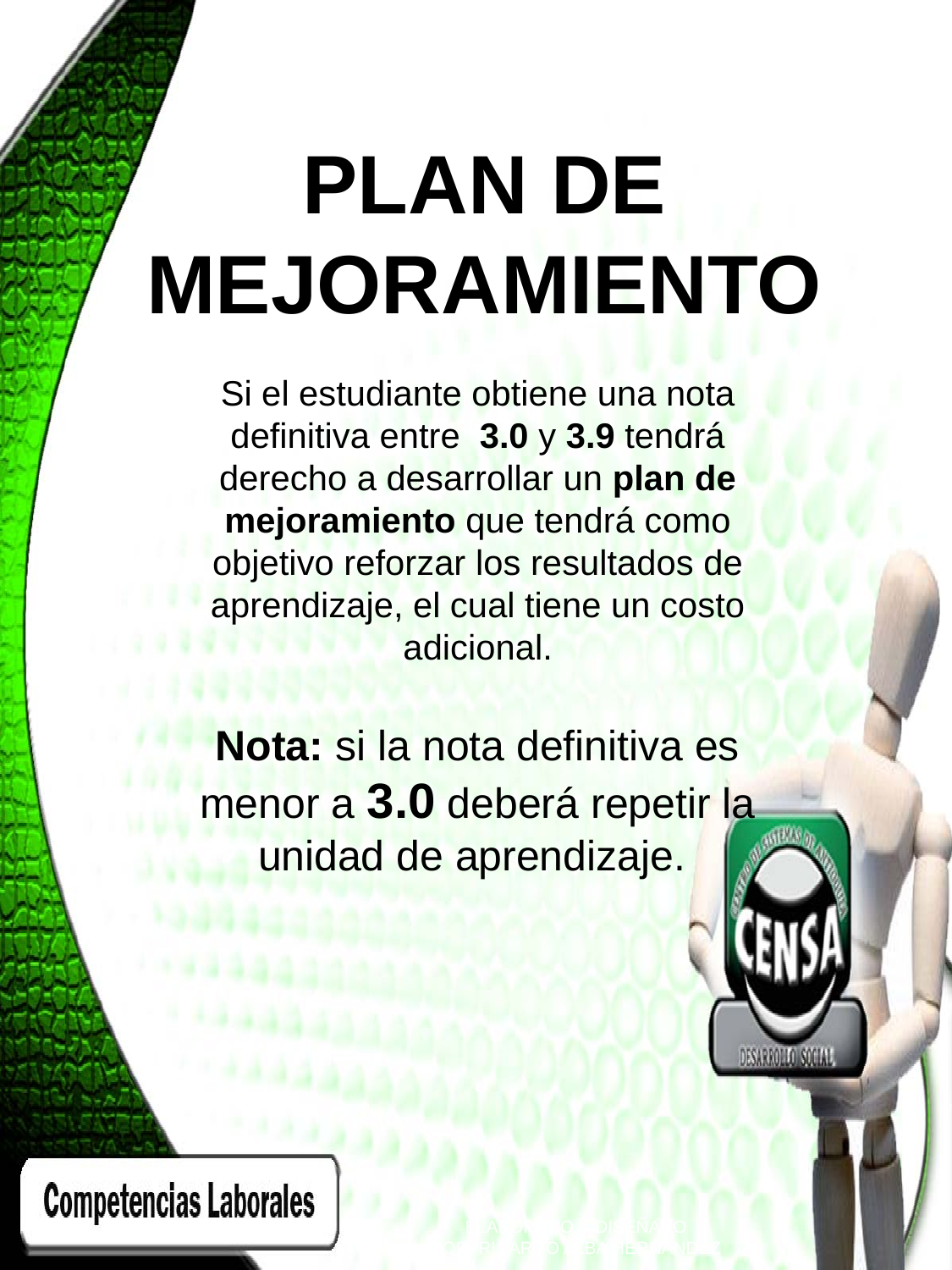

PLAN DE MEJORAMIENTO
Si el estudiante obtiene una nota definitiva entre  3.0 y 3.9 tendrá derecho a desarrollar un plan de mejoramiento que tendrá como objetivo reforzar los resultados de aprendizaje, el cual tiene un costo adicional.

Nota: si la nota definitiva es menor a 3.0 deberá repetir la unidad de aprendizaje.
ELABORADO Y DISEÑADO
POR: RICARDO ALBA HERNANDEZ